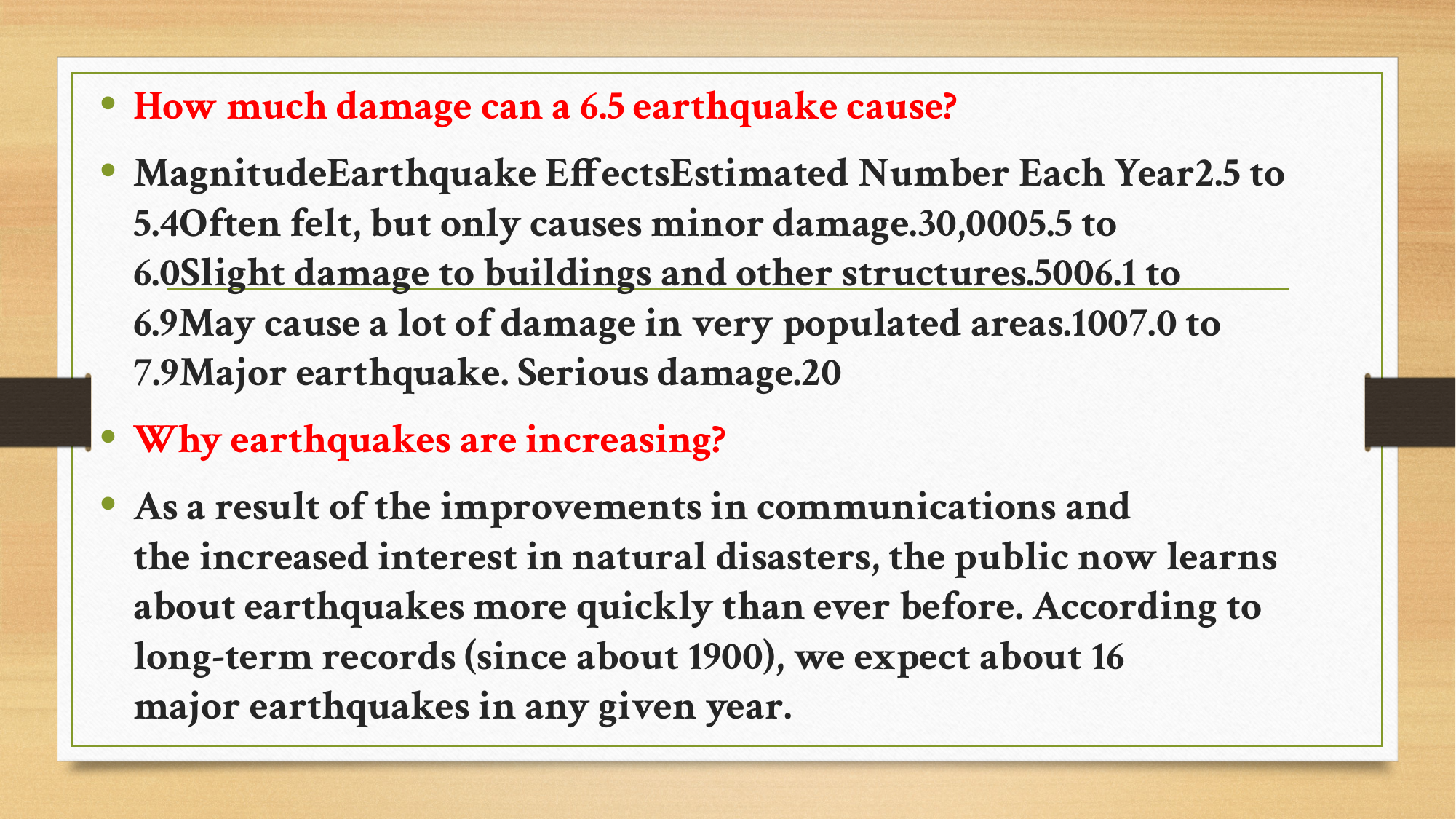

How much damage can a 6.5 earthquake cause?
MagnitudeEarthquake EffectsEstimated Number Each Year2.5 to 5.4Often felt, but only causes minor damage.30,0005.5 to 6.0Slight damage to buildings and other structures.5006.1 to 6.9May cause a lot of damage in very populated areas.1007.0 to 7.9Major earthquake. Serious damage.20
Why earthquakes are increasing?
As a result of the improvements in communications and the increased interest in natural disasters, the public now learns about earthquakes more quickly than ever before. According to long-term records (since about 1900), we expect about 16 major earthquakes in any given year.